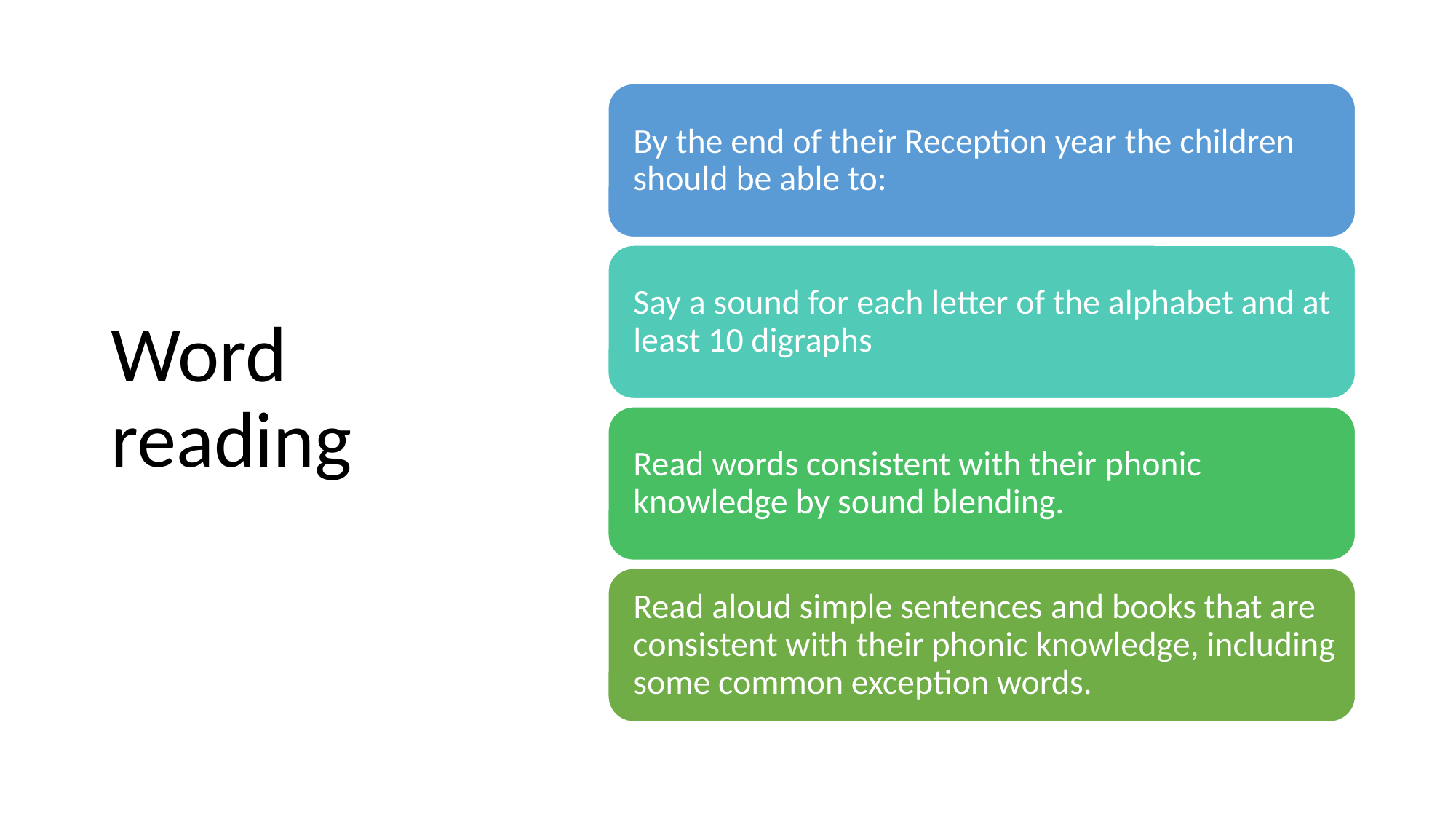

# Word reading
By the end of their Reception year the children should be able to:
Say a sound for each letter of the alphabet and at least 10 digraphs
Read words consistent with their phonic knowledge by sound blending.
Read aloud simple sentences and books that are consistent with their phonic knowledge, including some common exception words.